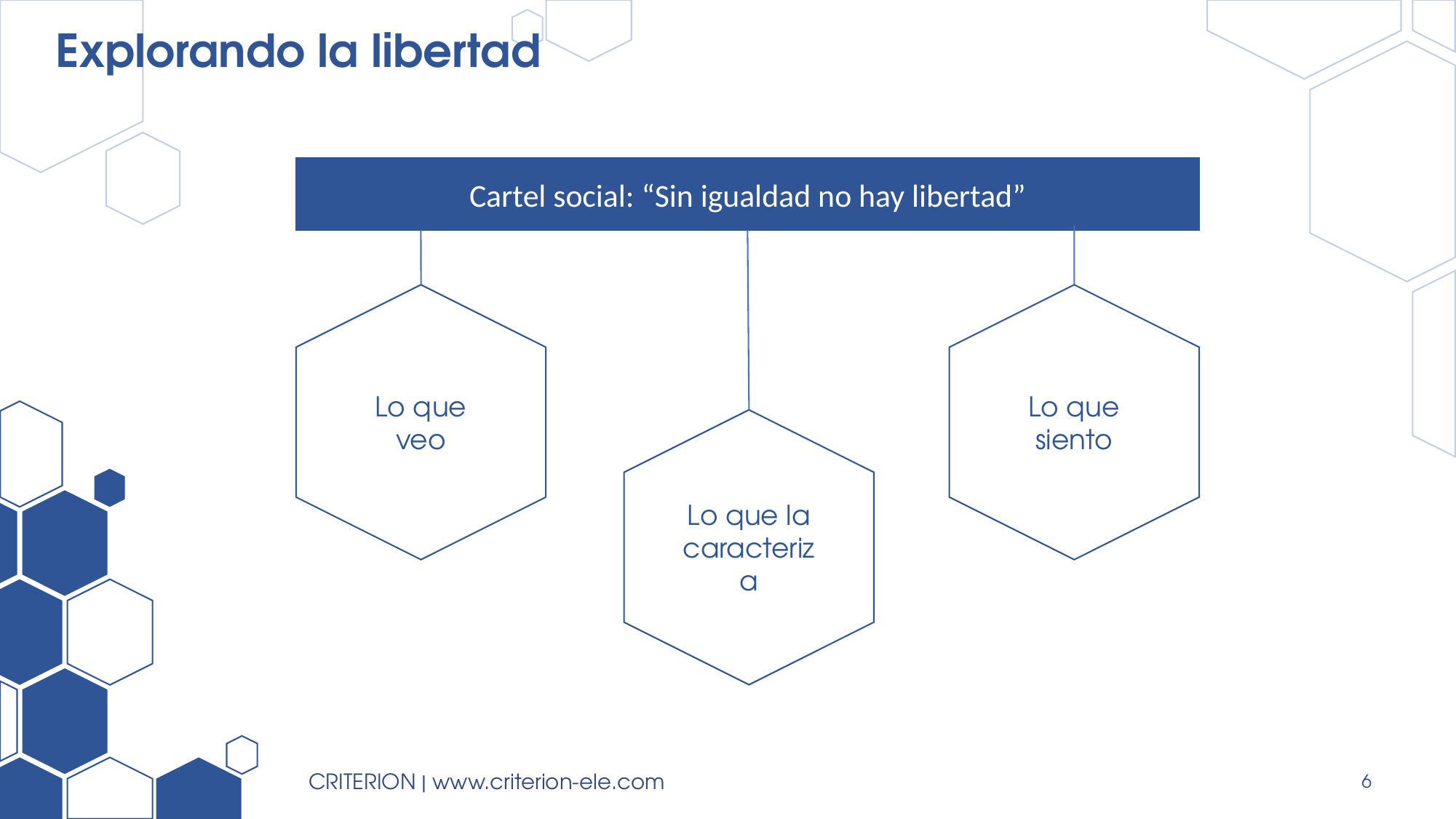

# Explorando la libertad
Cartel social: “Sin igualdad no hay libertad”
Lo que siento
Lo que veo
Lo que la caracteriza
CRITERION | www.criterion-ele.com
6